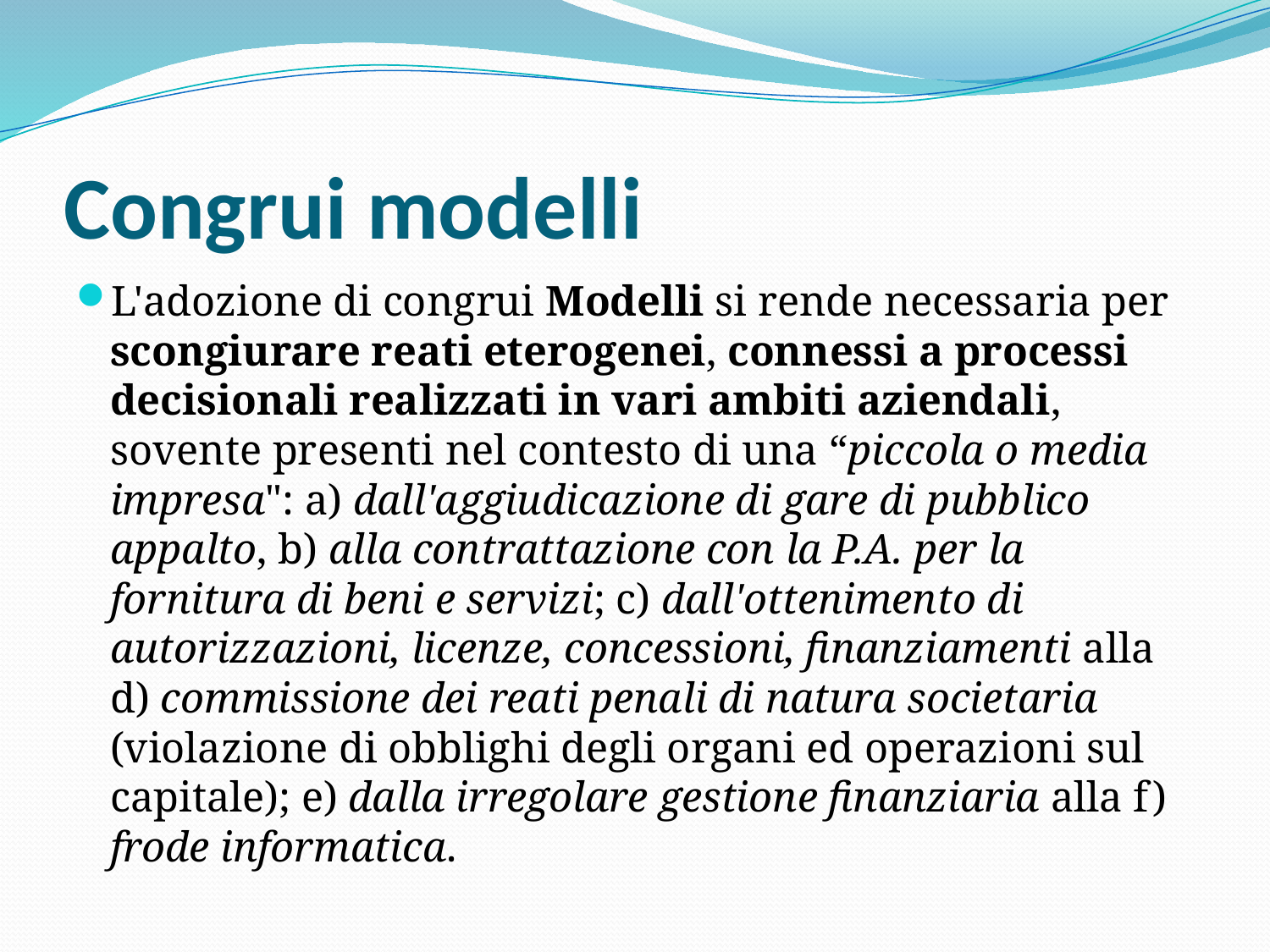

# Congrui modelli
L'adozione di congrui Modelli si rende necessaria per scongiurare reati eterogenei, connessi a processi decisionali realizzati in vari ambiti aziendali, sovente presenti nel contesto di una “piccola o media impresa": a) dall'aggiudicazione di gare di pubblico appalto, b) alla contrattazione con la P.A. per la fornitura di beni e servizi; c) dall'ottenimento di autorizzazioni, licenze, concessioni, finanziamenti alla d) commissione dei reati penali di natura societaria (violazione di obblighi degli organi ed operazioni sul capitale); e) dalla irregolare gestione finanziaria alla f) frode informatica.